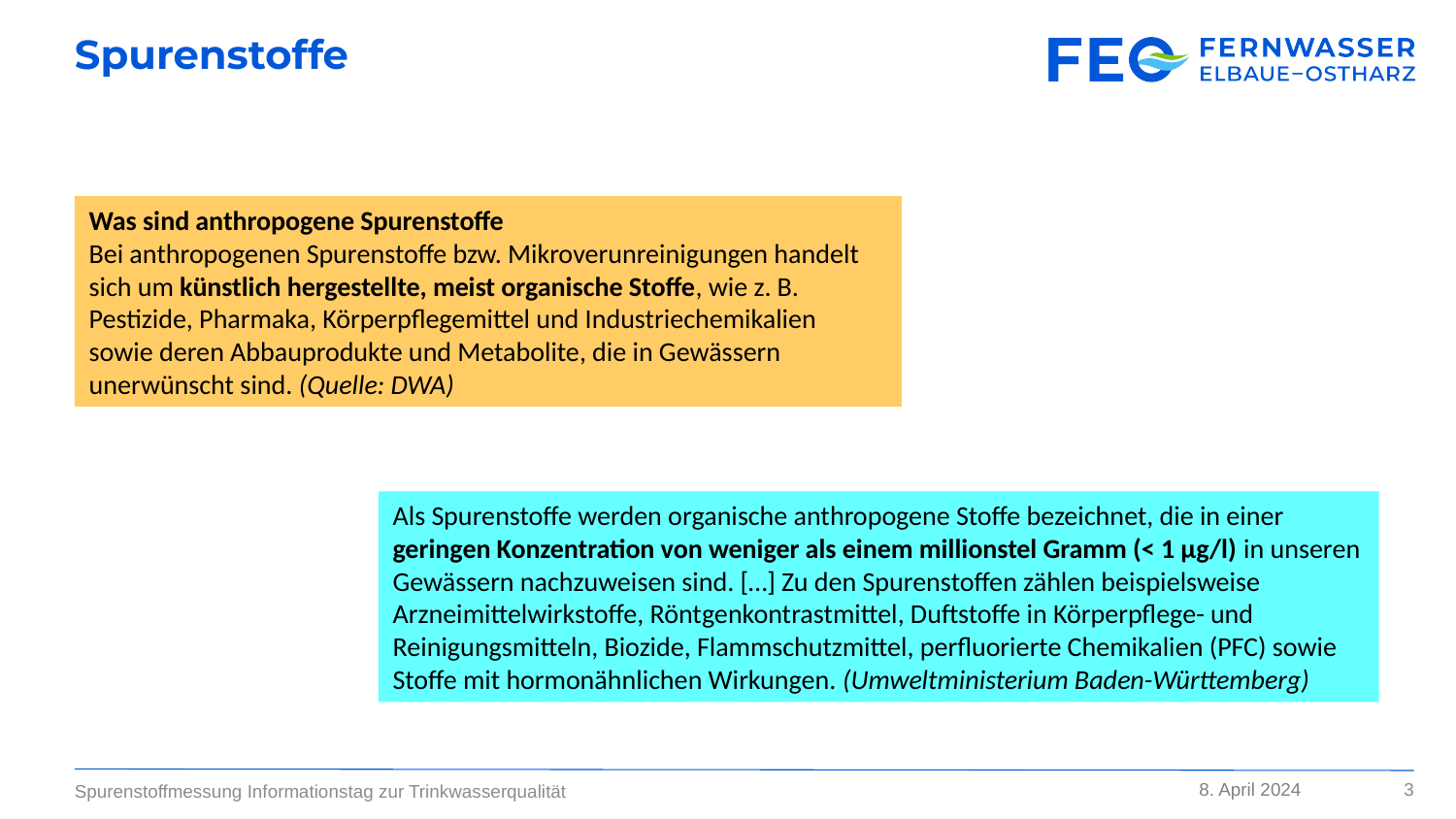

# Spurenstoffe

Was sind anthropogene Spurenstoffe
Bei anthropogenen Spurenstoffe bzw. Mikroverunreinigungen handelt sich um künstlich hergestellte, meist organische Stoffe, wie z. B. Pestizide, Pharmaka, Körperpflegemittel und Industriechemikalien sowie deren Abbauprodukte und Metabolite, die in Gewässern unerwünscht sind. (Quelle: DWA)
Als Spurenstoffe werden organische anthropogene Stoffe bezeichnet, die in einer geringen Konzentration von weniger als einem millionstel Gramm (< 1 µg/l) in unseren Gewässern nachzuweisen sind. […] Zu den Spurenstoffen zählen beispielsweise Arzneimittelwirkstoffe, Röntgenkontrastmittel, Duftstoffe in Körperpflege- und Reinigungsmitteln, Biozide, Flammschutzmittel, perfluorierte Chemikalien (PFC) sowie Stoffe mit hormonähnlichen Wirkungen. (Umweltministerium Baden-Württemberg)
3
8. April 2024
Spurenstoffmessung Informationstag zur Trinkwasserqualität